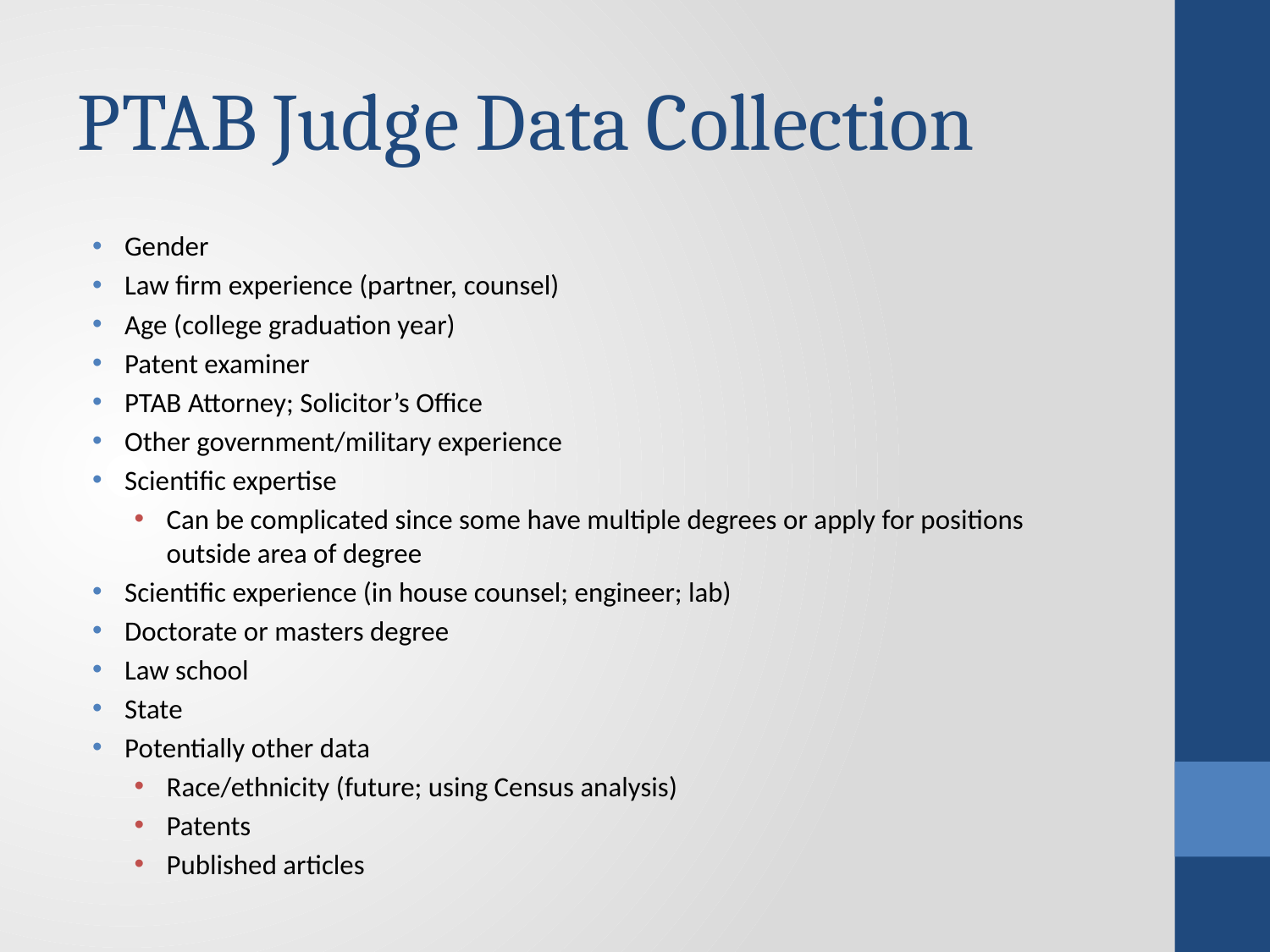

# PTAB Judge Data Collection
Gender
Law firm experience (partner, counsel)
Age (college graduation year)
Patent examiner
PTAB Attorney; Solicitor’s Office
Other government/military experience
Scientific expertise
Can be complicated since some have multiple degrees or apply for positions outside area of degree
Scientific experience (in house counsel; engineer; lab)
Doctorate or masters degree
Law school
State
Potentially other data
Race/ethnicity (future; using Census analysis)
Patents
Published articles